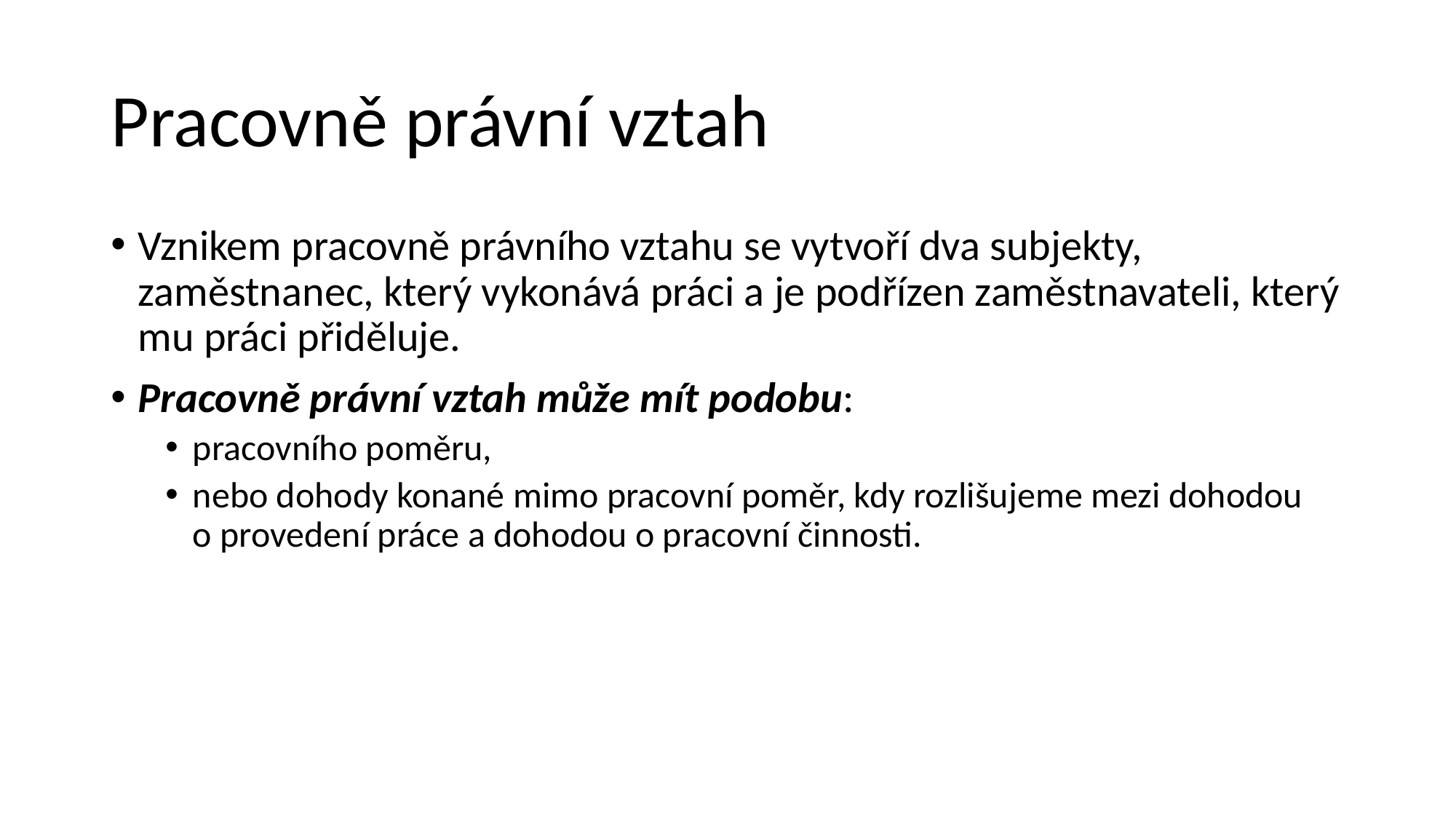

# Pracovně právní vztah
Vznikem pracovně právního vztahu se vytvoří dva subjekty, zaměstnanec, který vykonává práci a je podřízen zaměstnavateli, který mu práci přiděluje.
Pracovně právní vztah může mít podobu:
pracovního poměru,
nebo dohody konané mimo pracovní poměr, kdy rozlišujeme mezi dohodou
o provedení práce a dohodou o pracovní činnosti.